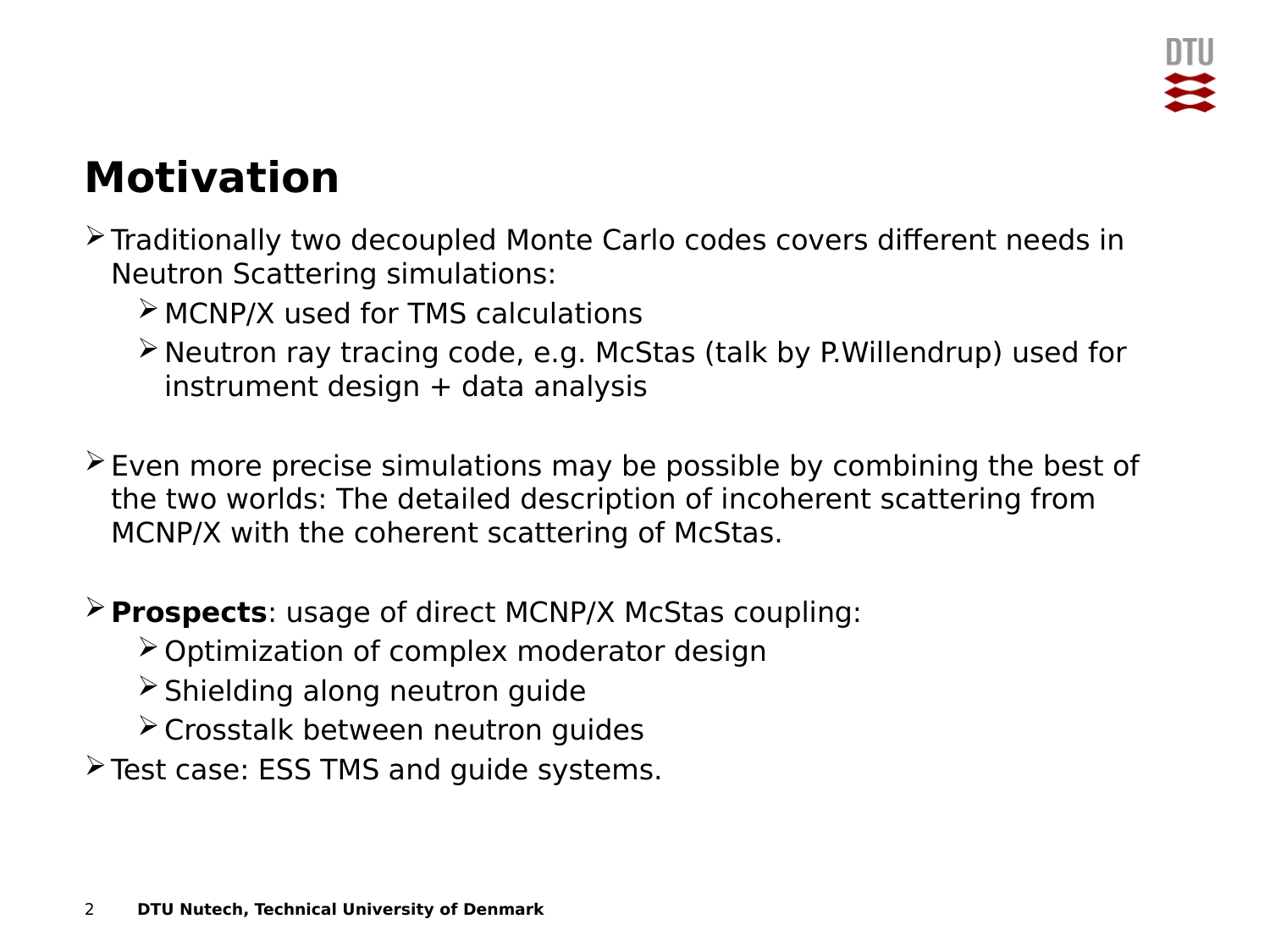

# Motivation
Traditionally two decoupled Monte Carlo codes covers different needs in Neutron Scattering simulations:
MCNP/X used for TMS calculations
Neutron ray tracing code, e.g. McStas (talk by P.Willendrup) used for instrument design + data analysis

Even more precise simulations may be possible by combining the best of the two worlds: The detailed description of incoherent scattering from MCNP/X with the coherent scattering of McStas.

Prospects: usage of direct MCNP/X McStas coupling:
Optimization of complex moderator design
Shielding along neutron guide
Crosstalk between neutron guides
Test case: ESS TMS and guide systems.
Add Presentation Title in Footer via ”Insert”; ”Header & Footer”
2